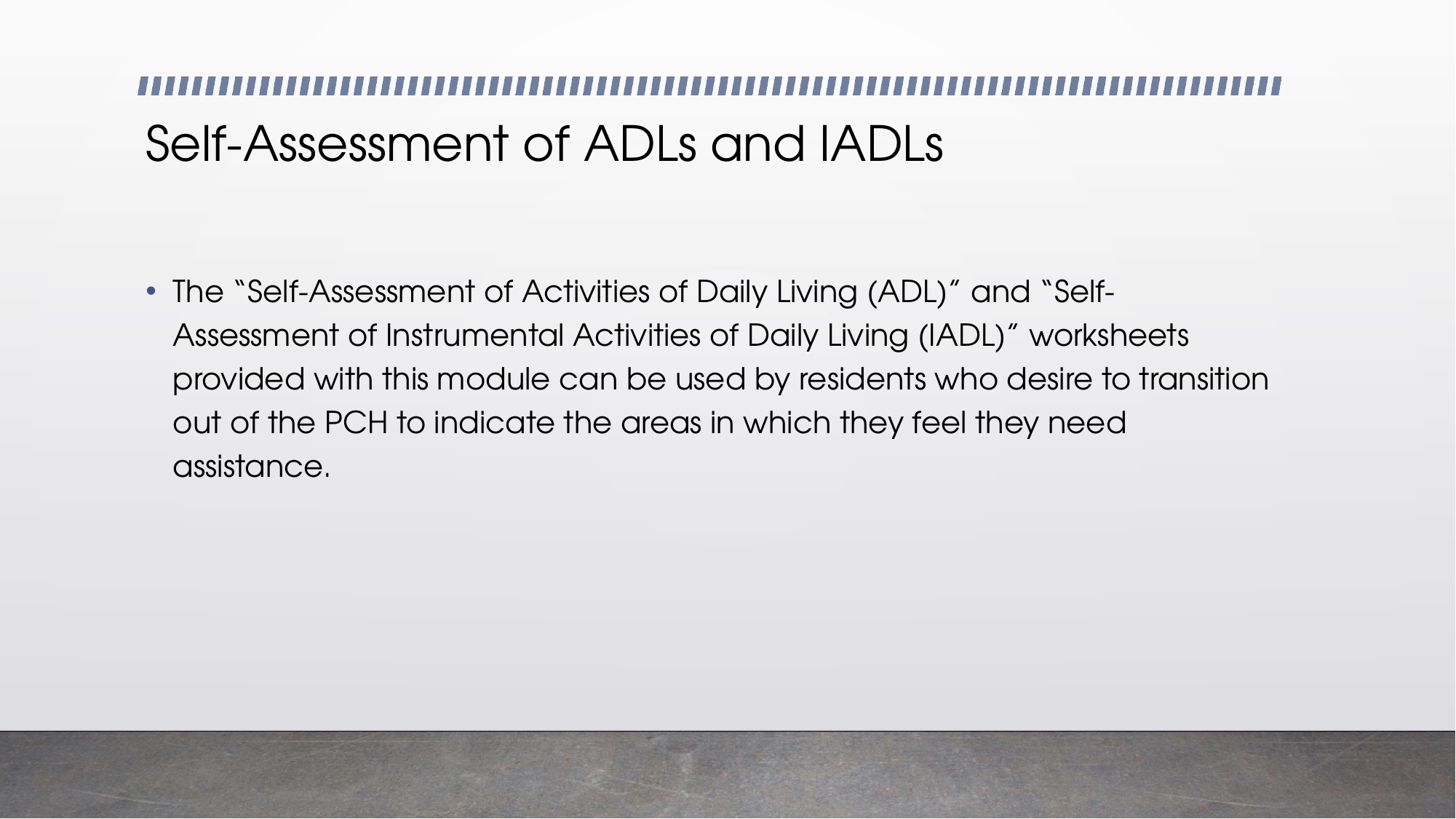

# Self-Assessment of ADLs and IADLs
The “Self-Assessment of Activities of Daily Living (ADL)” and “Self-Assessment of Instrumental Activities of Daily Living (IADL)” worksheets provided with this module can be used by residents who desire to transition out of the PCH to indicate the areas in which they feel they need assistance.